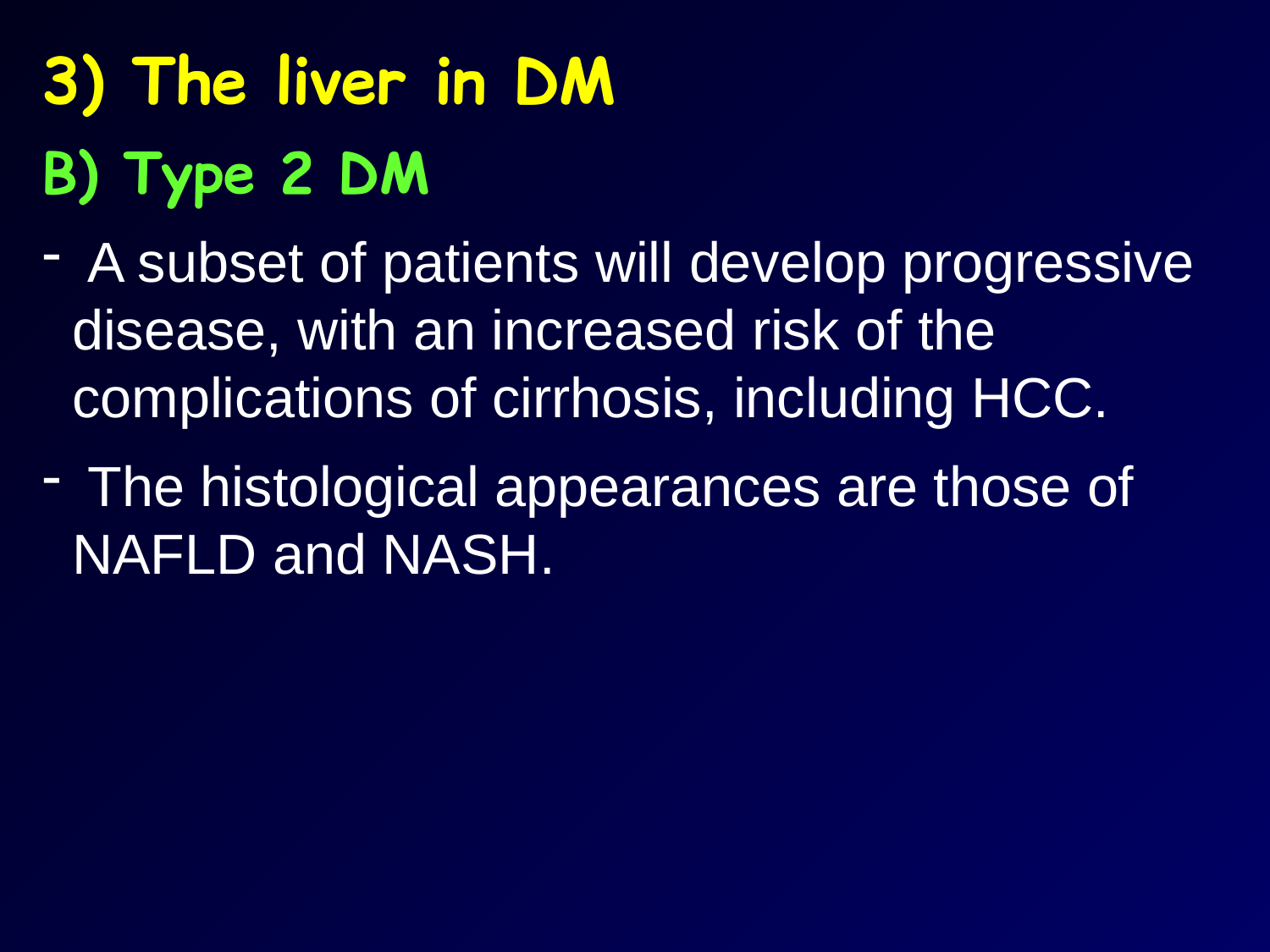

3) The liver in DM

B) Type 2 DM

 A subset of patients will develop progressive disease, with an increased risk of the complications of cirrhosis, including HCC.

 The histological appearances are those of NAFLD and NASH.